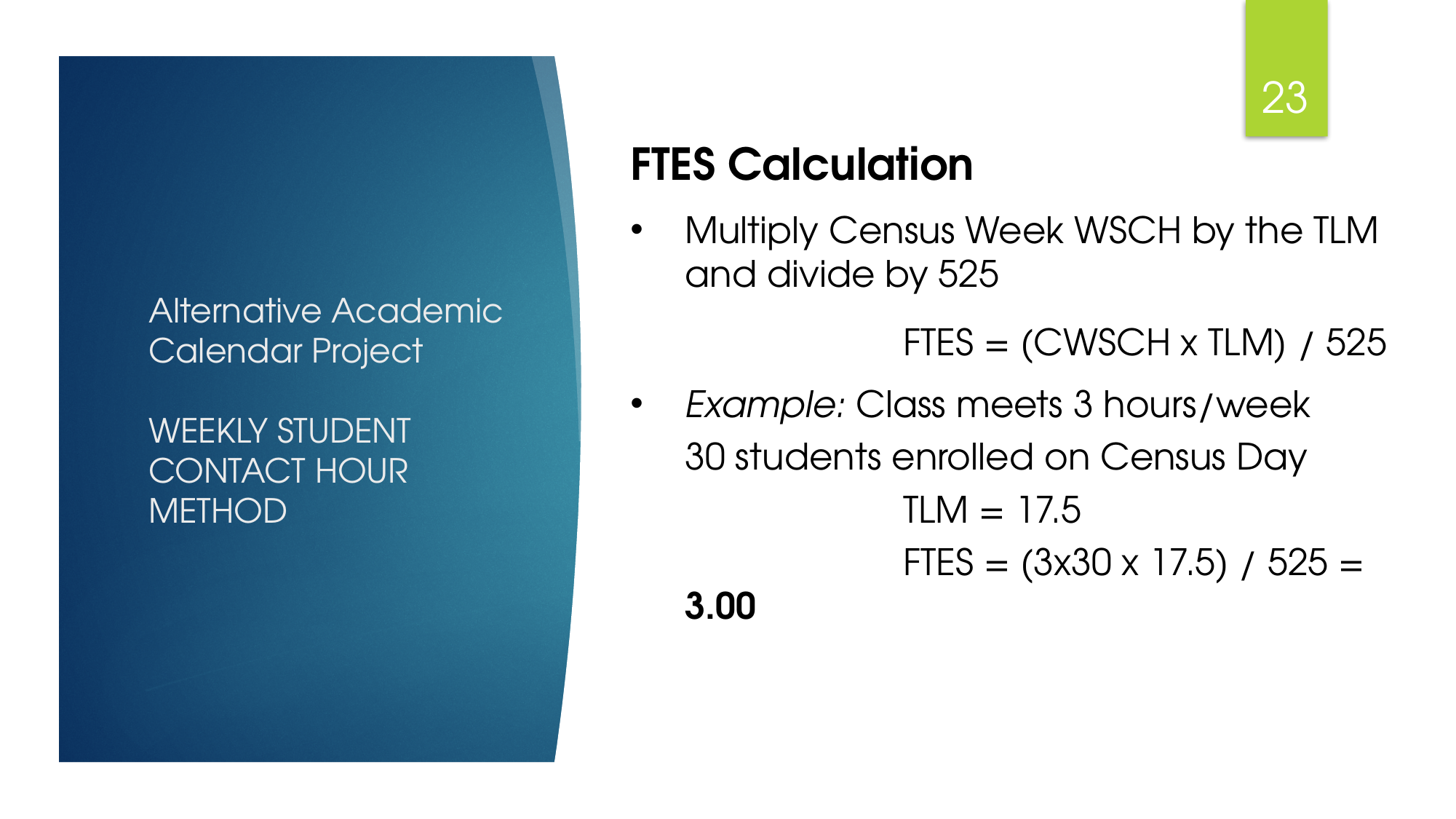

23
FTES Calculation
Multiply Census Week WSCH by the TLM and divide by 525
		FTES = (CWSCH x TLM) / 525
Example: Class meets 3 hours/week
30 students enrolled on Census Day
		TLM = 17.5
		FTES = (3x30 x 17.5) / 525 = 3.00

# Alternative Academic Calendar Project WEEKLY STUDENT CONTACT HOUR METHOD